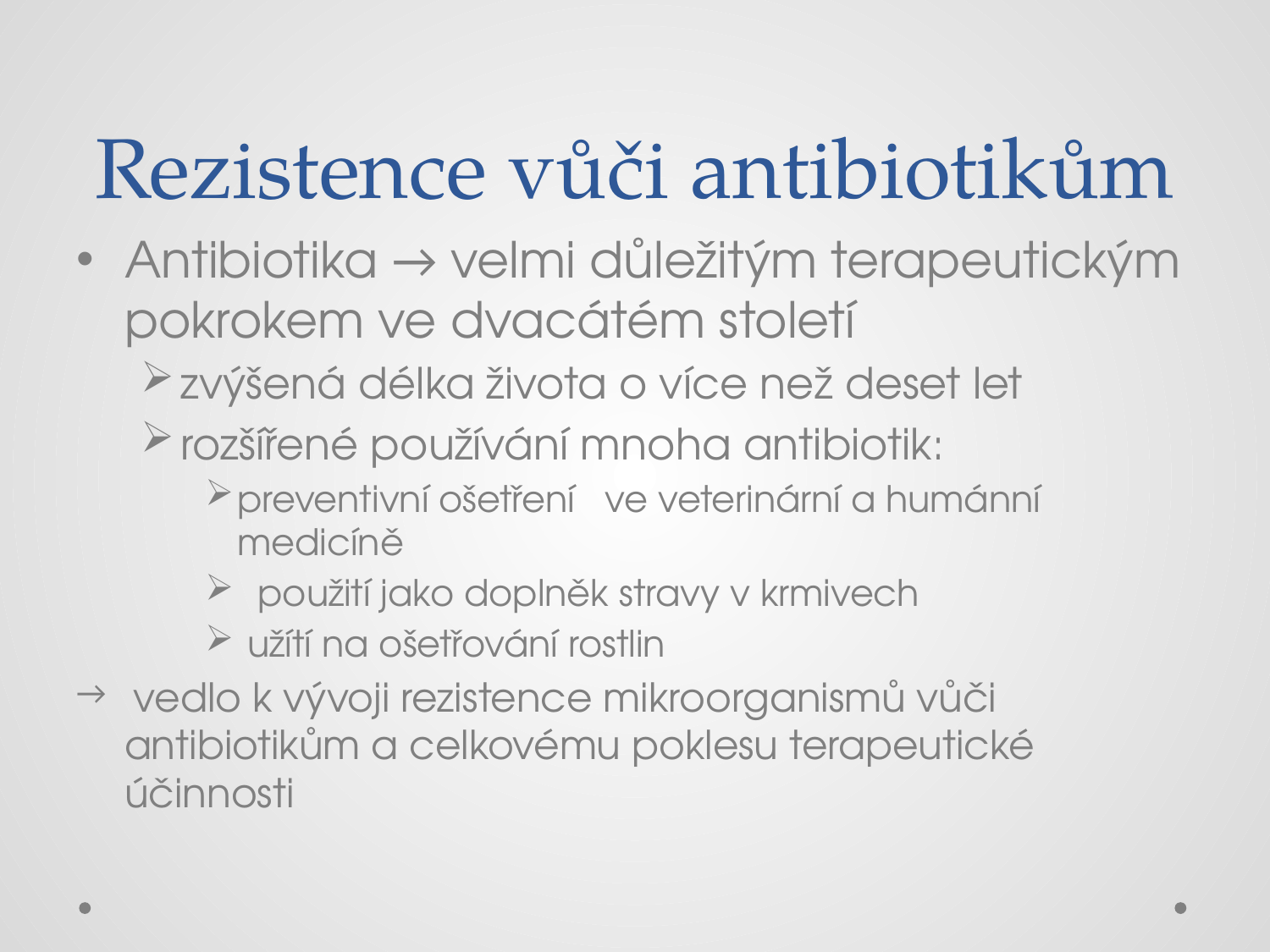

# Rezistence vůči antibiotikům
Antibiotika → velmi důležitým terapeutickým pokrokem ve dvacátém století
zvýšená délka života o více než deset let
rozšířené používání mnoha antibiotik:
preventivní ošetření   ve veterinární a humánní medicíně
  použití jako doplněk stravy v krmivech
 užítí na ošetřování rostlin
 vedlo k vývoji rezistence mikroorganismů vůči antibiotikům a celkovému poklesu terapeutické účinnosti